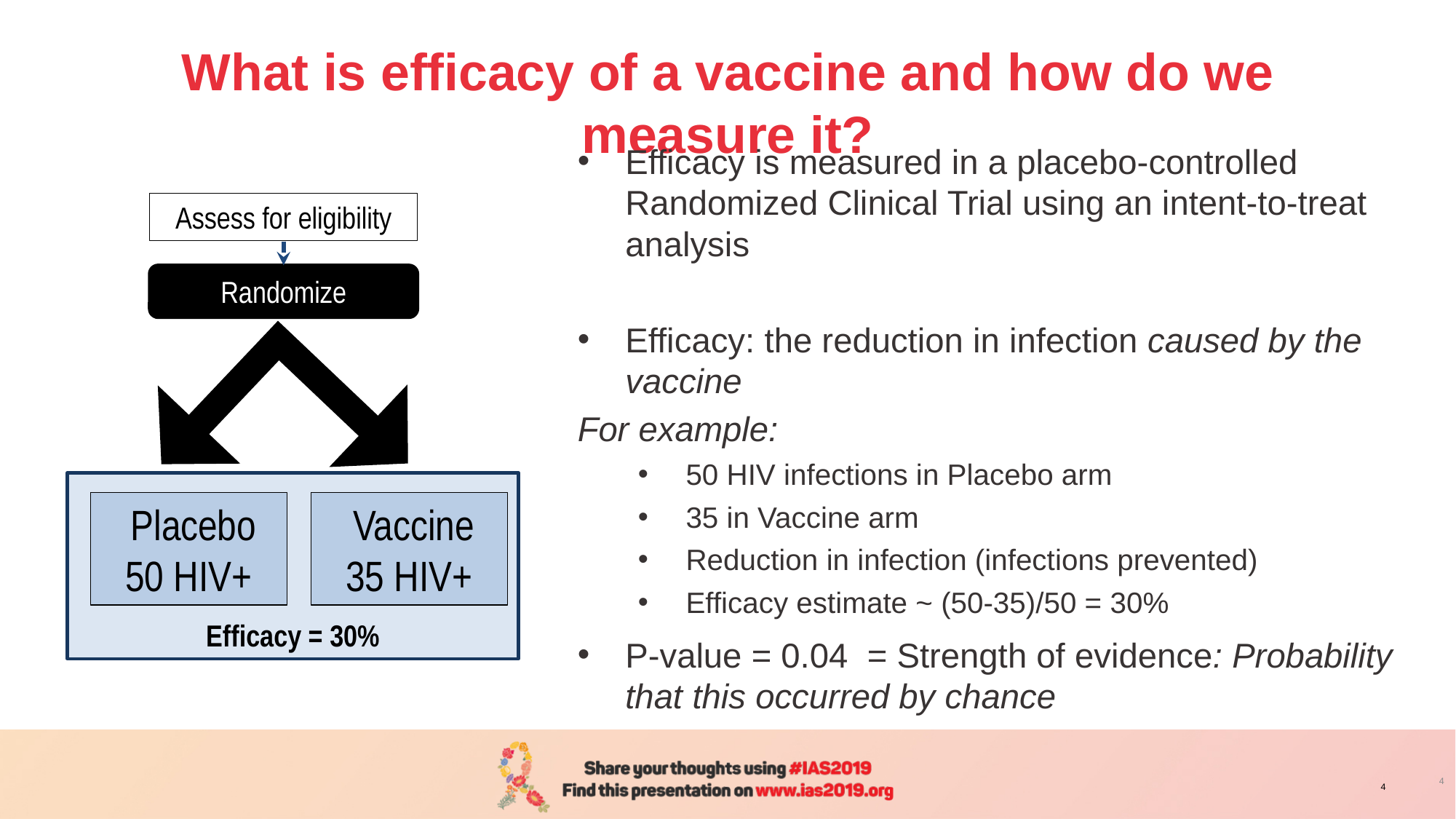

# What is efficacy of a vaccine and how do we measure it?
Efficacy is measured in a placebo-controlled Randomized Clinical Trial using an intent-to-treat analysis

Efficacy: the reduction in infection caused by the vaccine
For example:
50 HIV infections in Placebo arm
35 in Vaccine arm
Reduction in infection (infections prevented)
Efficacy estimate ~ (50-35)/50 = 30%
P-value = 0.04  = Strength of evidence: Probability that this occurred by chance
Assess for eligibility
Randomize

 Placebo
50 HIV+
 Vaccine
35 HIV+

Efficacy = 30%
4
4